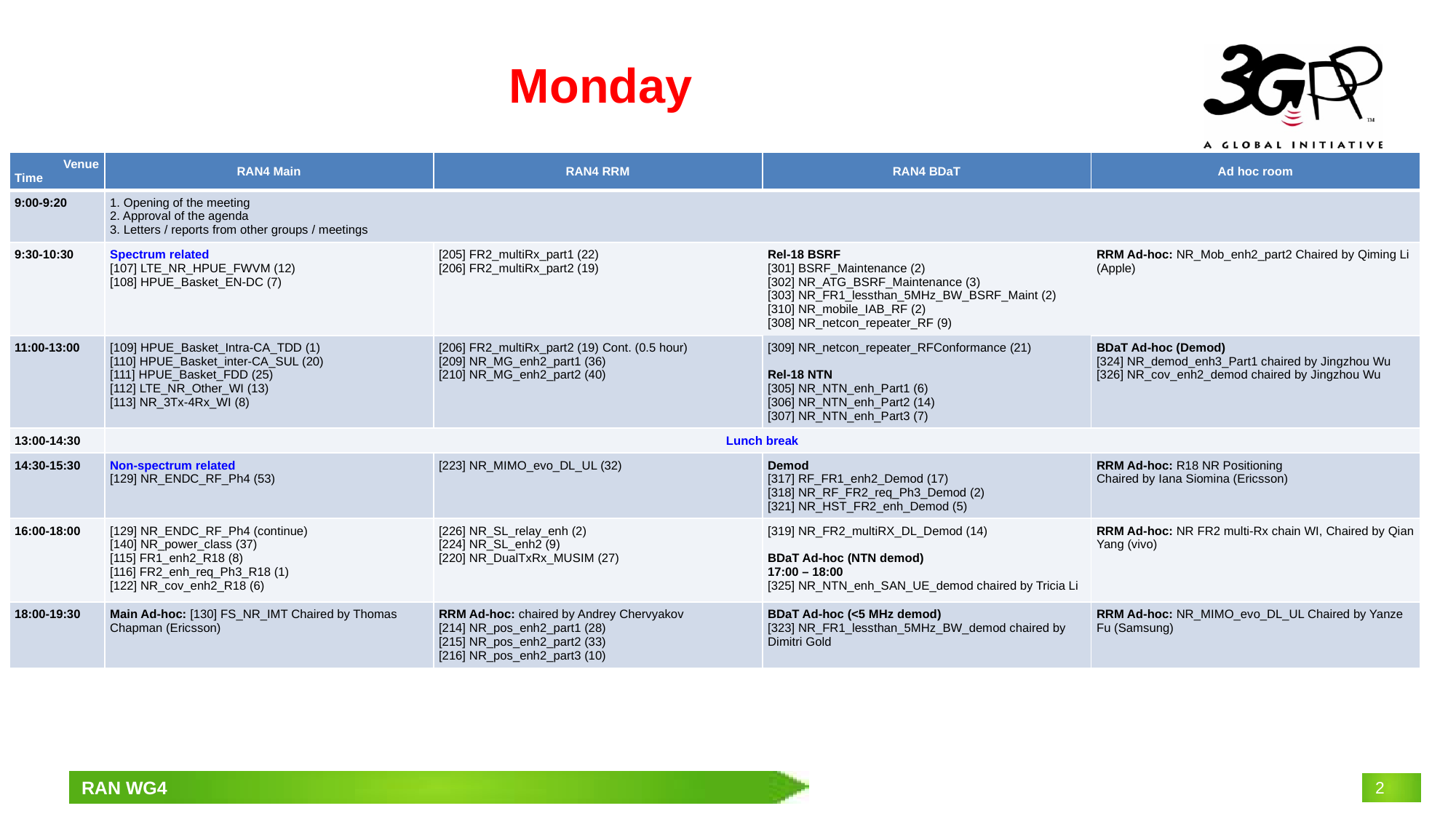

# Monday
| Venue Time | RAN4 Main | RAN4 RRM | RAN4 BDaT | Ad hoc room |
| --- | --- | --- | --- | --- |
| 9:00-9:20 | 1. Opening of the meeting 2. Approval of the agenda 3. Letters / reports from other groups / meetings |  |  |  |
| 9:30-10:30 | Spectrum related [107] LTE\_NR\_HPUE\_FWVM (12) [108] HPUE\_Basket\_EN-DC (7) | [205] FR2\_multiRx\_part1 (22) [206] FR2\_multiRx\_part2 (19) | Rel-18 BSRF [301] BSRF\_Maintenance (2) [302] NR\_ATG\_BSRF\_Maintenance (3) [303] NR\_FR1\_lessthan\_5MHz\_BW\_BSRF\_Maint (2) [310] NR\_mobile\_IAB\_RF (2) [308] NR\_netcon\_repeater\_RF (9) | RRM Ad-hoc: NR\_Mob\_enh2\_part2 Chaired by Qiming Li (Apple) |
| 11:00-13:00 | [109] HPUE\_Basket\_Intra-CA\_TDD (1) [110] HPUE\_Basket\_inter-CA\_SUL (20) [111] HPUE\_Basket\_FDD (25) [112] LTE\_NR\_Other\_WI (13) [113] NR\_3Tx-4Rx\_WI (8) | [206] FR2\_multiRx\_part2 (19) Cont. (0.5 hour) [209] NR\_MG\_enh2\_part1 (36) [210] NR\_MG\_enh2\_part2 (40) | [309] NR\_netcon\_repeater\_RFConformance (21) Rel-18 NTN [305] NR\_NTN\_enh\_Part1 (6) [306] NR\_NTN\_enh\_Part2 (14) [307] NR\_NTN\_enh\_Part3 (7) | BDaT Ad-hoc (Demod) [324] NR\_demod\_enh3\_Part1 chaired by Jingzhou Wu [326] NR\_cov\_enh2\_demod chaired by Jingzhou Wu |
| 13:00-14:30 | Lunch break |  |  |  |
| 14:30-15:30 | Non-spectrum related [129] NR\_ENDC\_RF\_Ph4 (53) | [223] NR\_MIMO\_evo\_DL\_UL (32) | Demod [317] RF\_FR1\_enh2\_Demod (17) [318] NR\_RF\_FR2\_req\_Ph3\_Demod (2) [321] NR\_HST\_FR2\_enh\_Demod (5) | RRM Ad-hoc: R18 NR Positioning Chaired by Iana Siomina (Ericsson) |
| 16:00-18:00 | [129] NR\_ENDC\_RF\_Ph4 (continue) [140] NR\_power\_class (37) [115] FR1\_enh2\_R18 (8) [116] FR2\_enh\_req\_Ph3\_R18 (1) [122] NR\_cov\_enh2\_R18 (6) | [226] NR\_SL\_relay\_enh (2) [224] NR\_SL\_enh2 (9) [220] NR\_DualTxRx\_MUSIM (27) | [319] NR\_FR2\_multiRX\_DL\_Demod (14) BDaT Ad-hoc (NTN demod) 17:00 – 18:00 [325] NR\_NTN\_enh\_SAN\_UE\_demod chaired by Tricia Li | RRM Ad-hoc: NR FR2 multi-Rx chain WI, Chaired by Qian Yang (vivo) |
| 18:00-19:30 | Main Ad-hoc: [130] FS\_NR\_IMT Chaired by Thomas Chapman (Ericsson) | RRM Ad-hoc: chaired by Andrey Chervyakov [214] NR\_pos\_enh2\_part1 (28) [215] NR\_pos\_enh2\_part2 (33) [216] NR\_pos\_enh2\_part3 (10) | BDaT Ad-hoc (<5 MHz demod) [323] NR\_FR1\_lessthan\_5MHz\_BW\_demod chaired by Dimitri Gold | RRM Ad-hoc: NR\_MIMO\_evo\_DL\_UL Chaired by Yanze Fu (Samsung) |